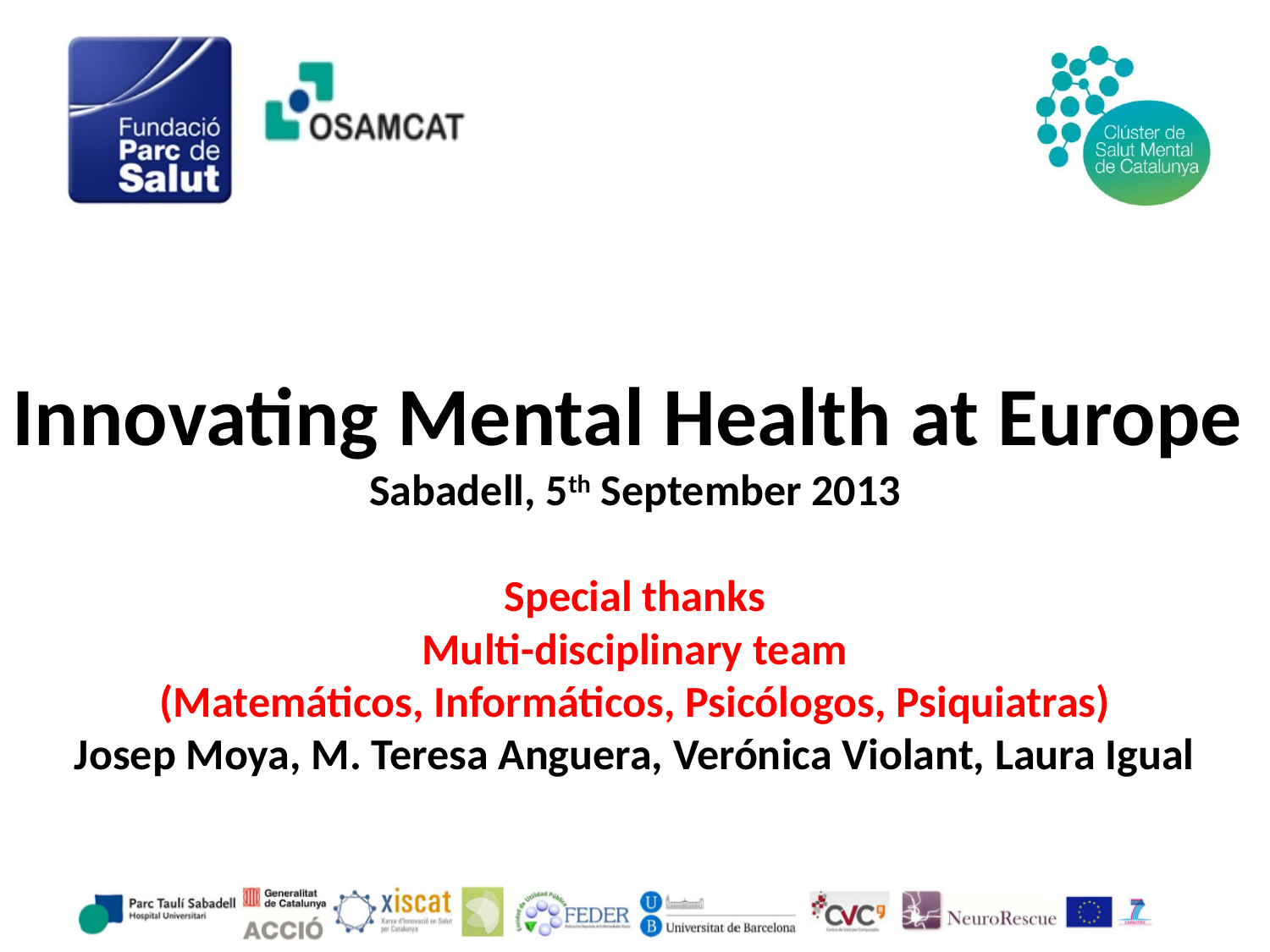

Innovating Mental Health at Europe
Sabadell, 5th September 2013

Special thanks
Multi-disciplinary team
(Matemáticos, Informáticos, Psicólogos, Psiquiatras)
Josep Moya, M. Teresa Anguera, Verónica Violant, Laura Igual